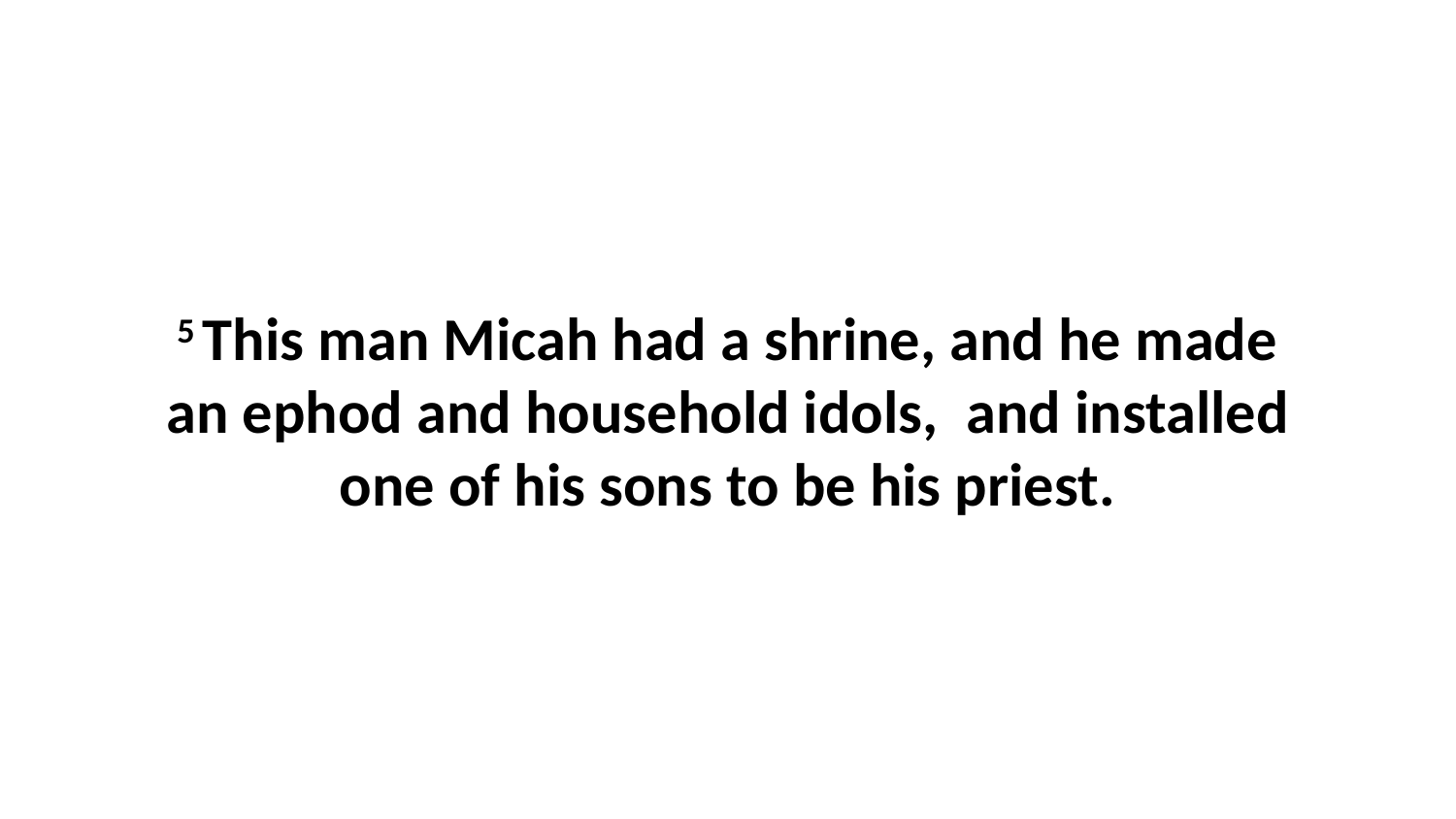

5 This man Micah had a shrine, and he made an ephod and household idols,  and installed one of his sons to be his priest.